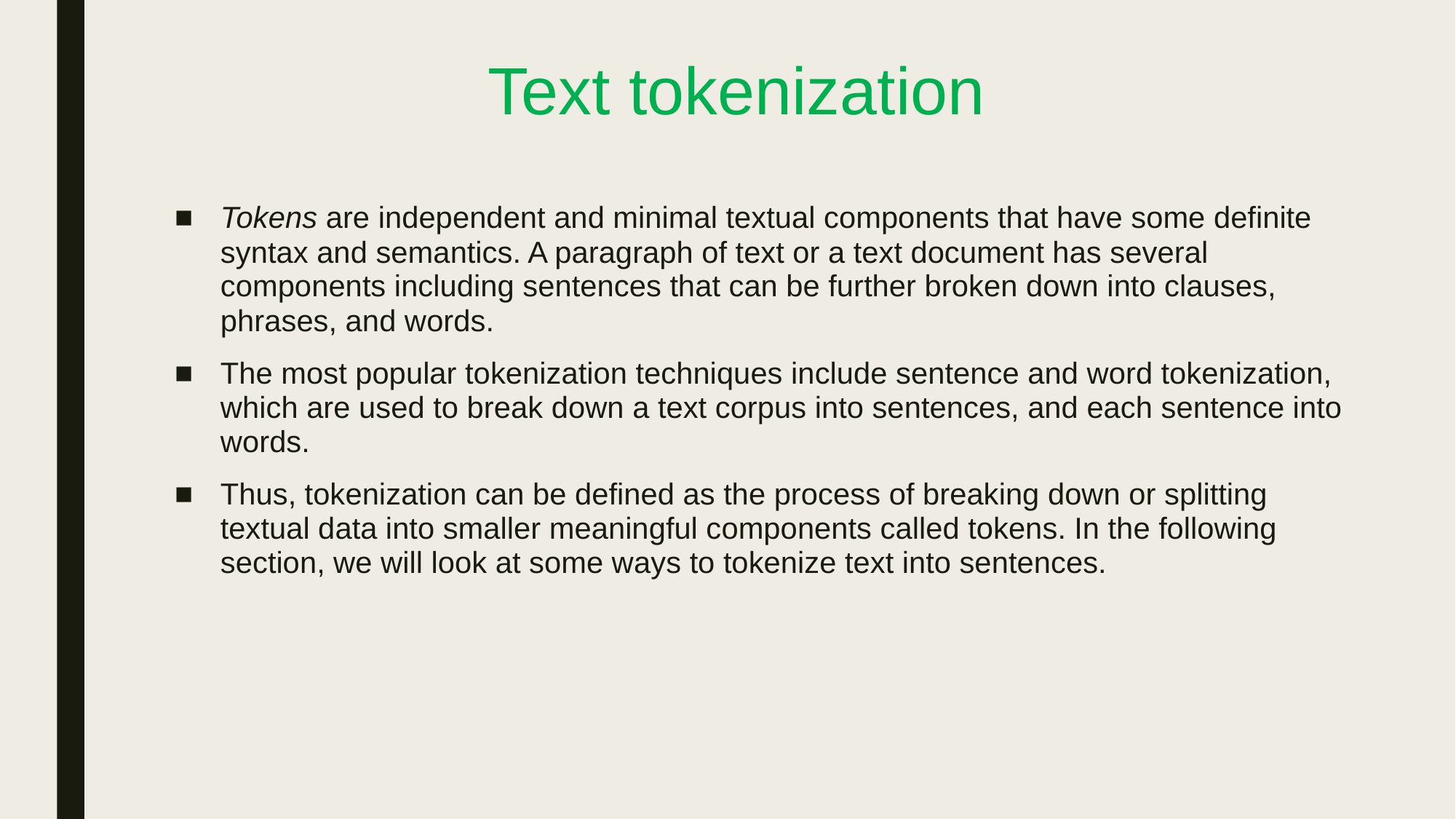

# Text tokenization
Tokens are independent and minimal textual components that have some definite syntax and semantics. A paragraph of text or a text document has several components including sentences that can be further broken down into clauses, phrases, and words.
The most popular tokenization techniques include sentence and word tokenization, which are used to break down a text corpus into sentences, and each sentence into words.
Thus, tokenization can be defined as the process of breaking down or splitting textual data into smaller meaningful components called tokens. In the following section, we will look at some ways to tokenize text into sentences.